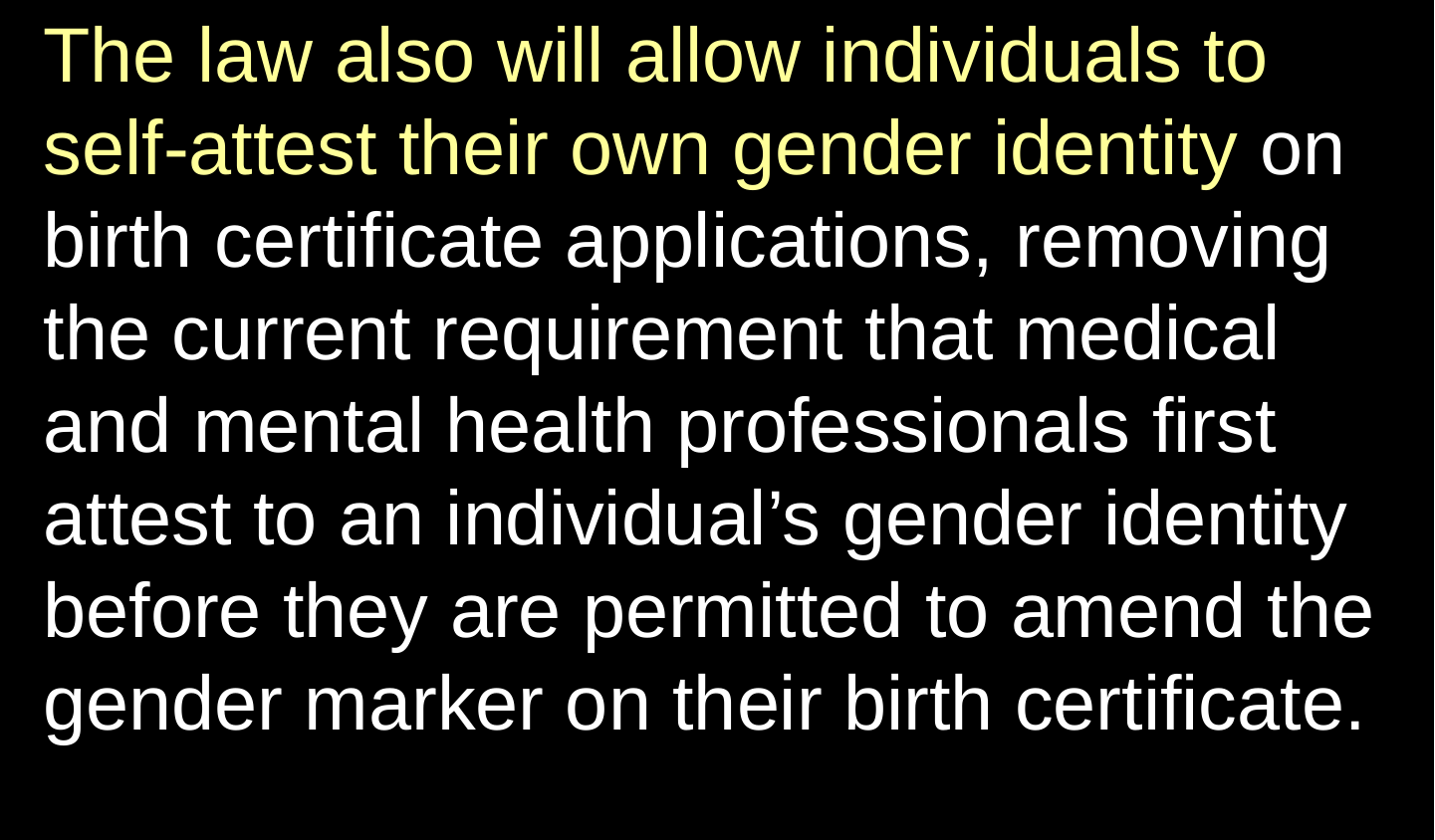

The law also will allow individuals to self-attest their own gender identity on birth certificate applications, removing the current requirement that medical and mental health professionals first attest to an individual’s gender identity before they are permitted to amend the gender marker on their birth certificate.